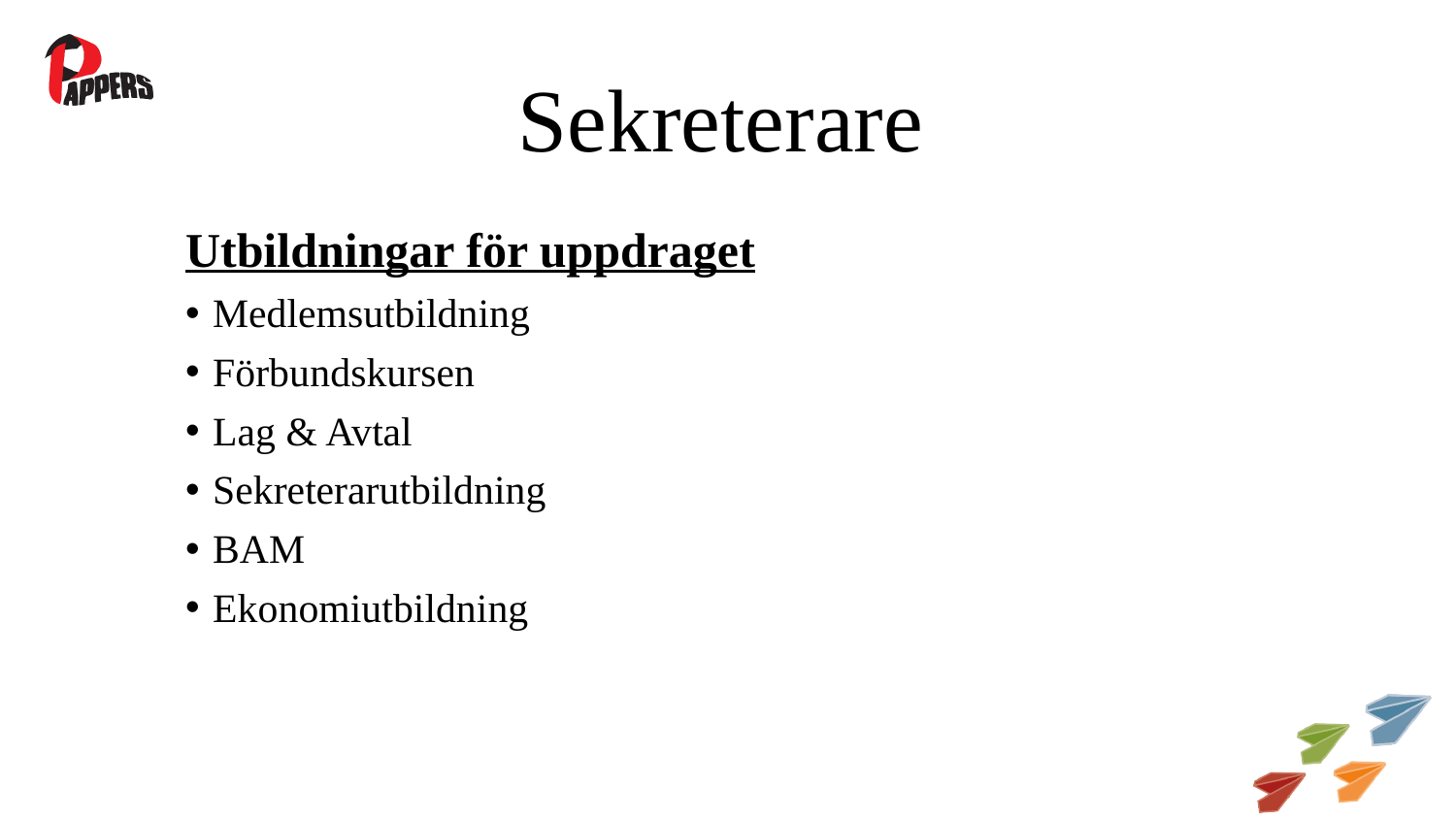

# Sekreterare
Utbildningar för uppdraget
Medlemsutbildning
Förbundskursen
Lag & Avtal
Sekreterarutbildning
BAM
Ekonomiutbildning